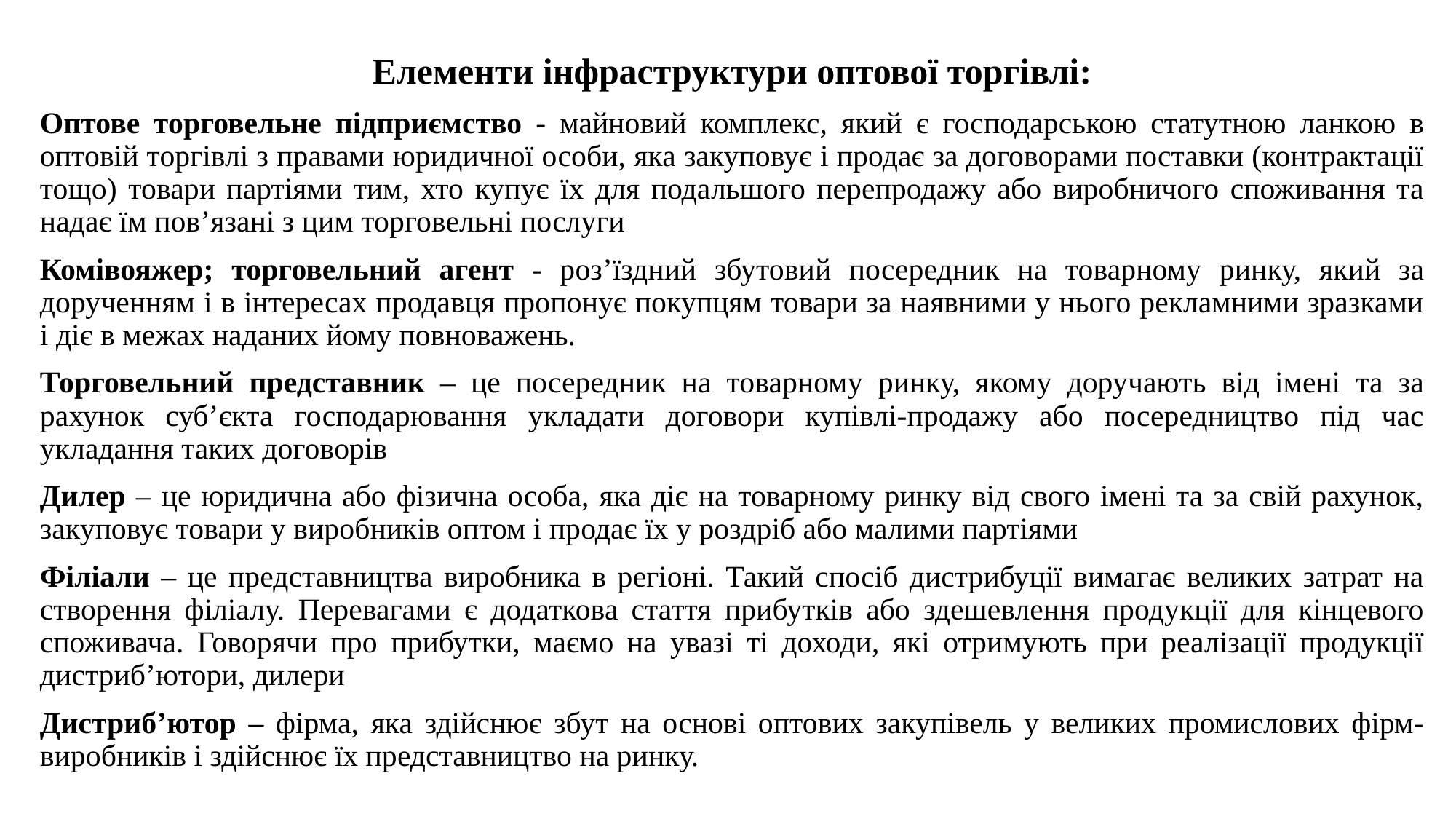

Елементи інфраструктури оптової торгівлі:
Оптове торговельне підприємство - майновий комплекс, який є господарською статутною ланкою в оптовій торгівлі з правами юридичної особи, яка закуповує і продає за договорами поставки (контрактації тощо) товари партіями тим, хто купує їх для подальшого перепродажу або виробничого споживання та надає їм пов’язані з цим торговельні послуги
Комівояжер; торговельний агент - роз’їздний збутовий посередник на товарному ринку, який за дорученням і в інтересах продавця пропонує покупцям товари за наявними у нього рекламними зразками і діє в межах наданих йому повноважень.
Торговельний представник – це посередник на товарному ринку, якому доручають від імені та за рахунок суб’єкта господарювання укладати договори купівлі-продажу або посередництво під час укладання таких договорів
Дилер – це юридична або фізична особа, яка діє на товарному ринку від свого імені та за свій рахунок, закуповує товари у виробників оптом і продає їх у роздріб або малими партіями
Філіали – це представництва виробника в регіоні. Такий спосіб дистрибуції вимагає великих затрат на створення філіалу. Перевагами є додаткова стаття прибутків або здешевлення продукції для кінцевого споживача. Говорячи про прибутки, маємо на увазі ті доходи, які отримують при реалізації продукції дистриб’ютори, дилери
Дистриб’ютор – фірма, яка здійснює збут на основі оптових закупівель у великих промислових фірм-виробників і здійснює їх представництво на ринку.
      -
        "
,
,
   " . *
 %
, '
  -
. *
-
        ,     #     "   . D , ,    .